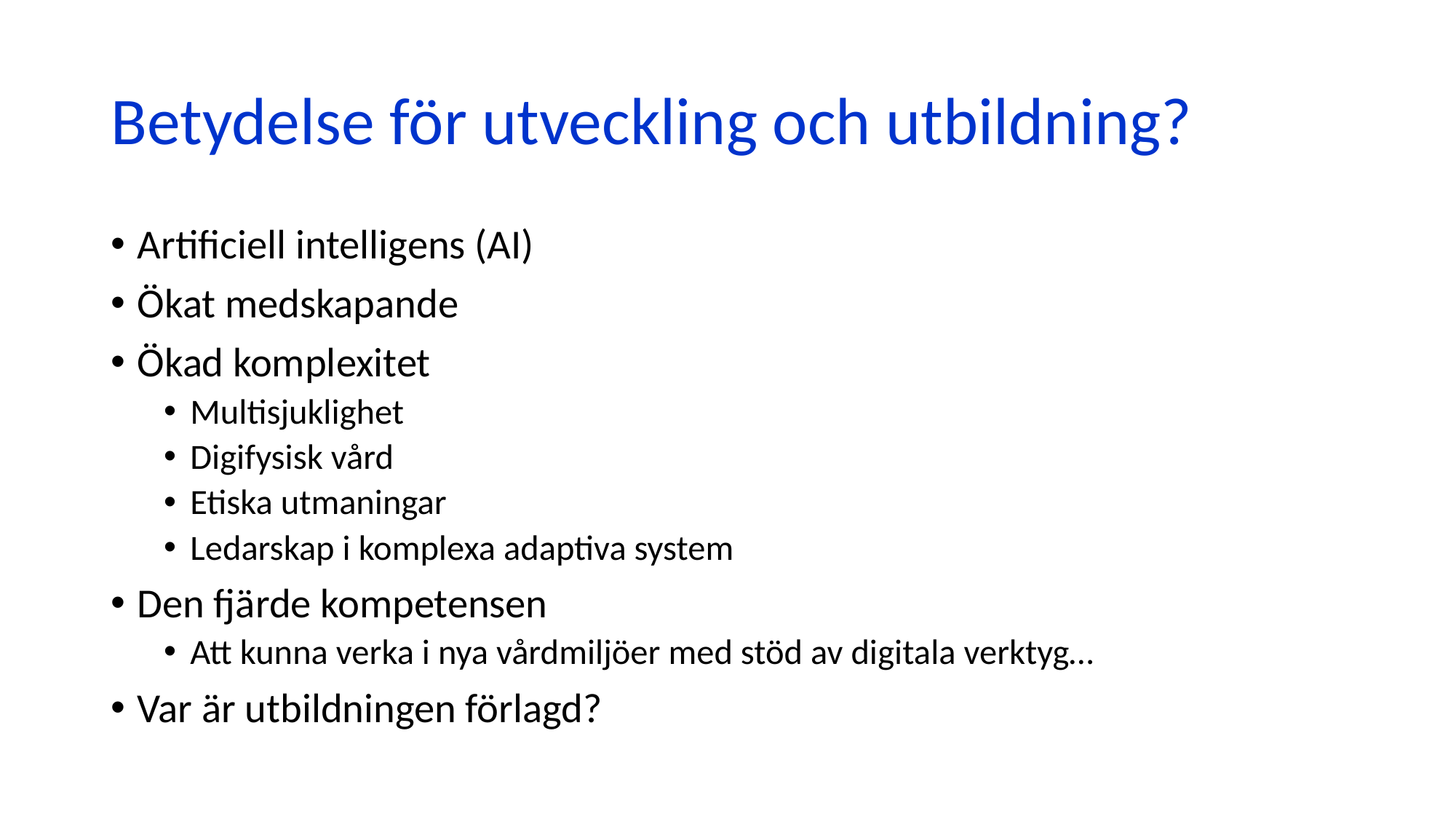

# Betydelse för utveckling och utbildning?
Artificiell intelligens (AI)
Ökat medskapande
Ökad komplexitet
Multisjuklighet
Digifysisk vård
Etiska utmaningar
Ledarskap i komplexa adaptiva system
Den fjärde kompetensen
Att kunna verka i nya vårdmiljöer med stöd av digitala verktyg…
Var är utbildningen förlagd?